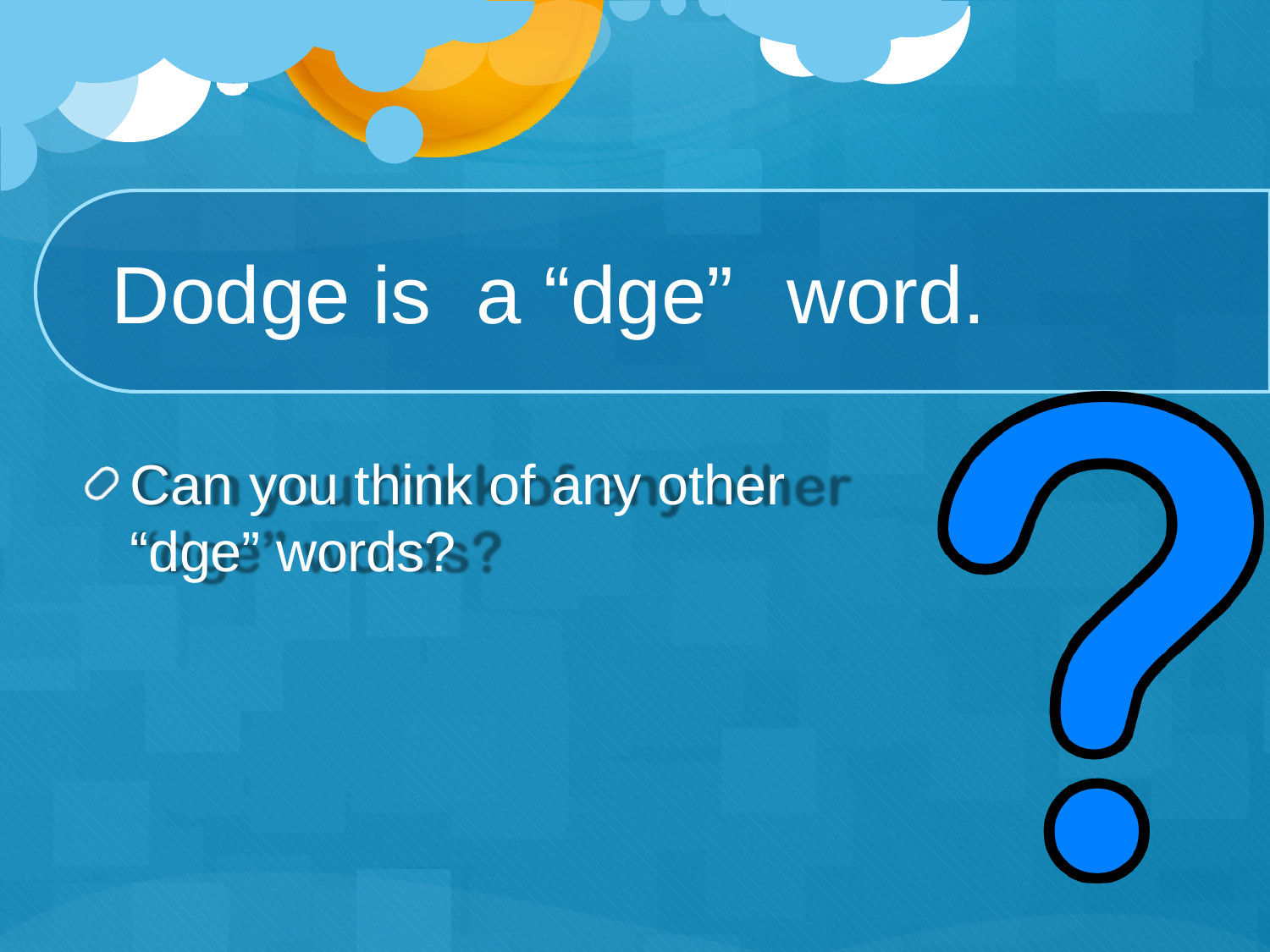

Dodge is	a “dge”	word.

Can you think of any other  “dge” words?